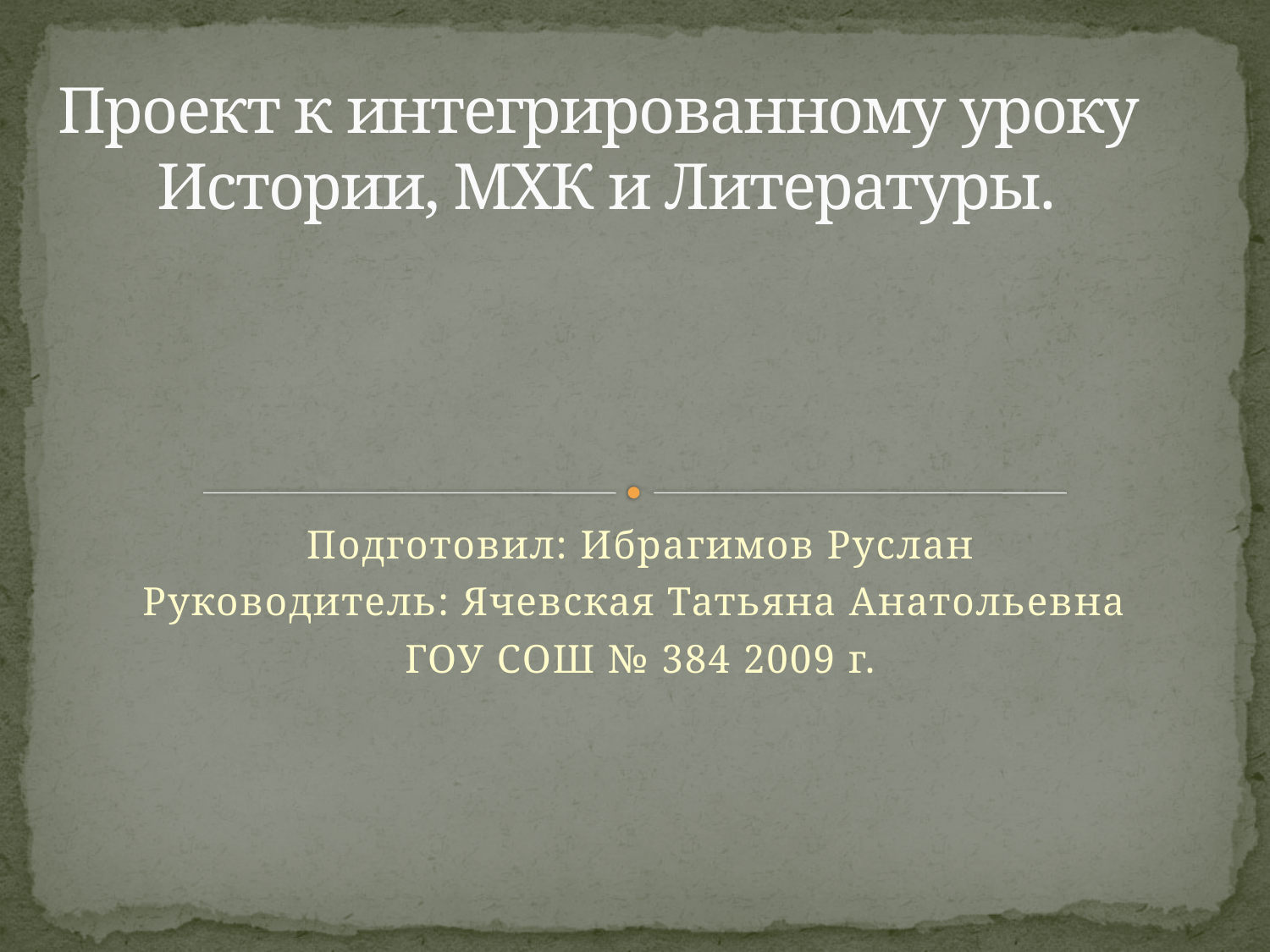

# Проект к интегрированному уроку Истории, МХК и Литературы.
Подготовил: Ибрагимов Руслан
Руководитель: Ячевская Татьяна Анатольевна
ГОУ СОШ № 384 2009 г.